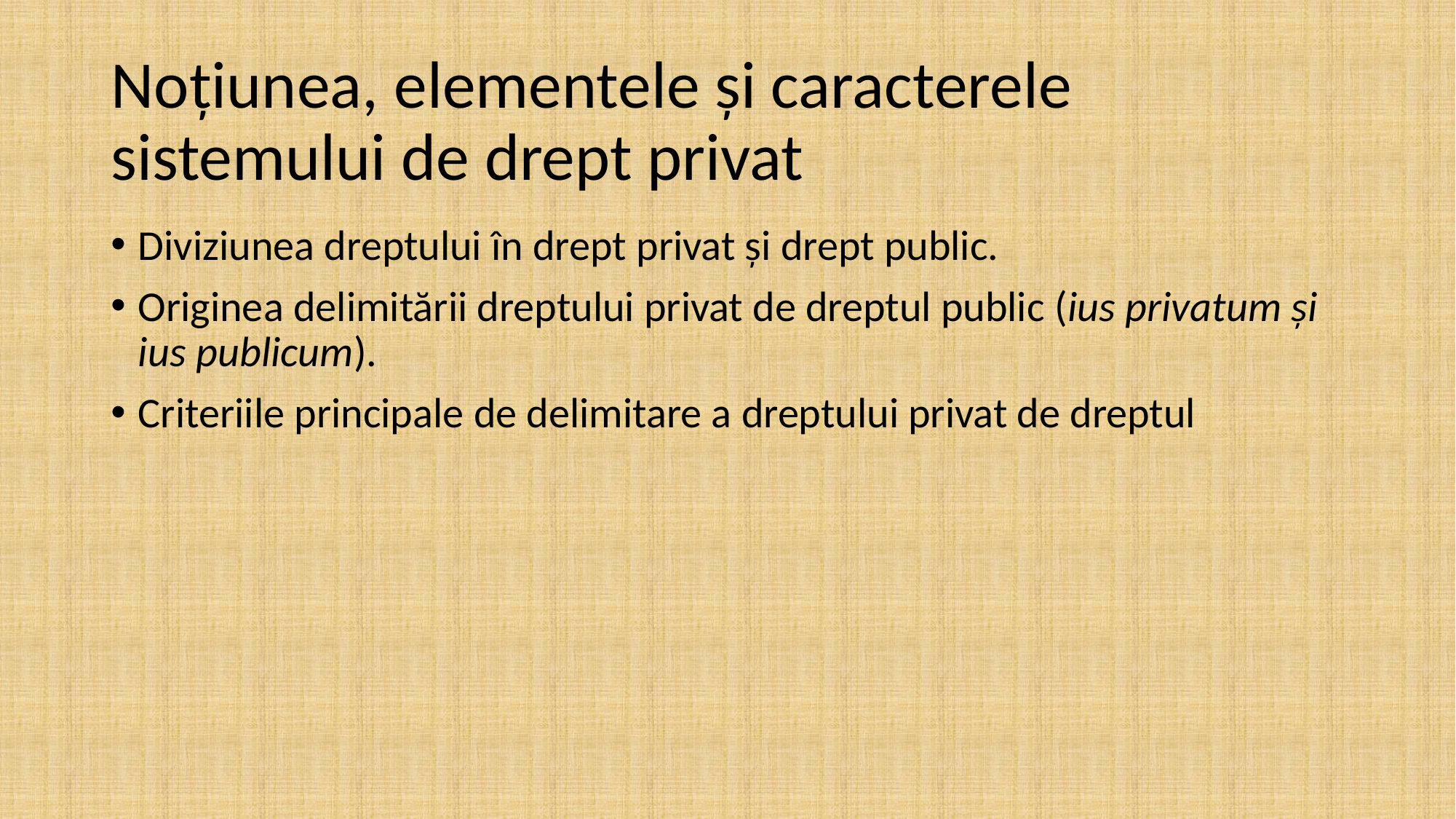

# Noțiunea, elementele și caracterele sistemului de drept privat
Diviziunea dreptului în drept privat și drept public.
Originea delimitării dreptului privat de dreptul public (ius privatum și ius publicum).
Criteriile principale de delimitare a dreptului privat de dreptul